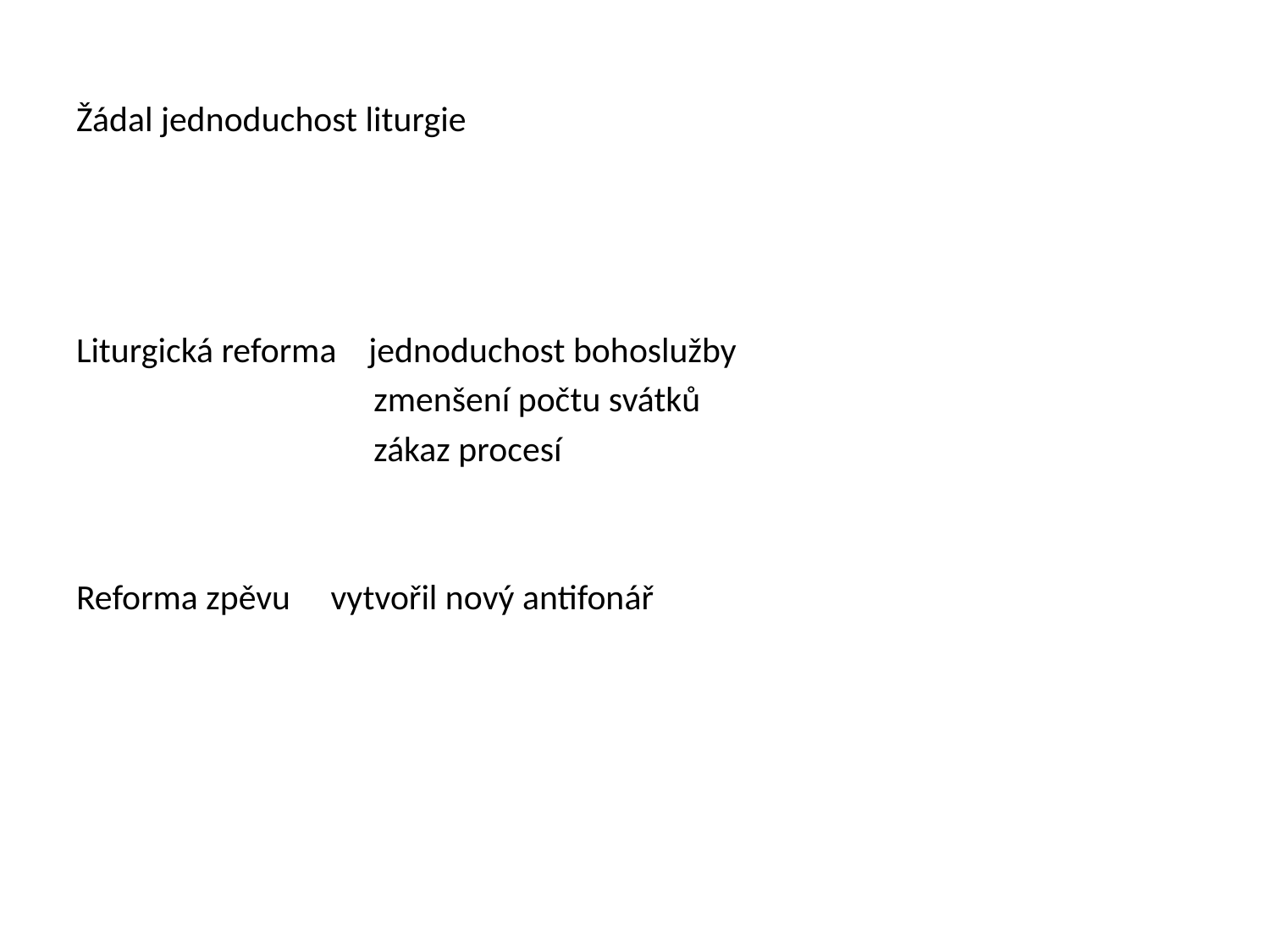

# Žádal jednoduchost liturgie

Liturgická reforma    jednoduchost bohoslužby
                                     zmenšení počtu svátků
                                     zákaz procesí

Reforma zpěvu     vytvořil nový antifonář